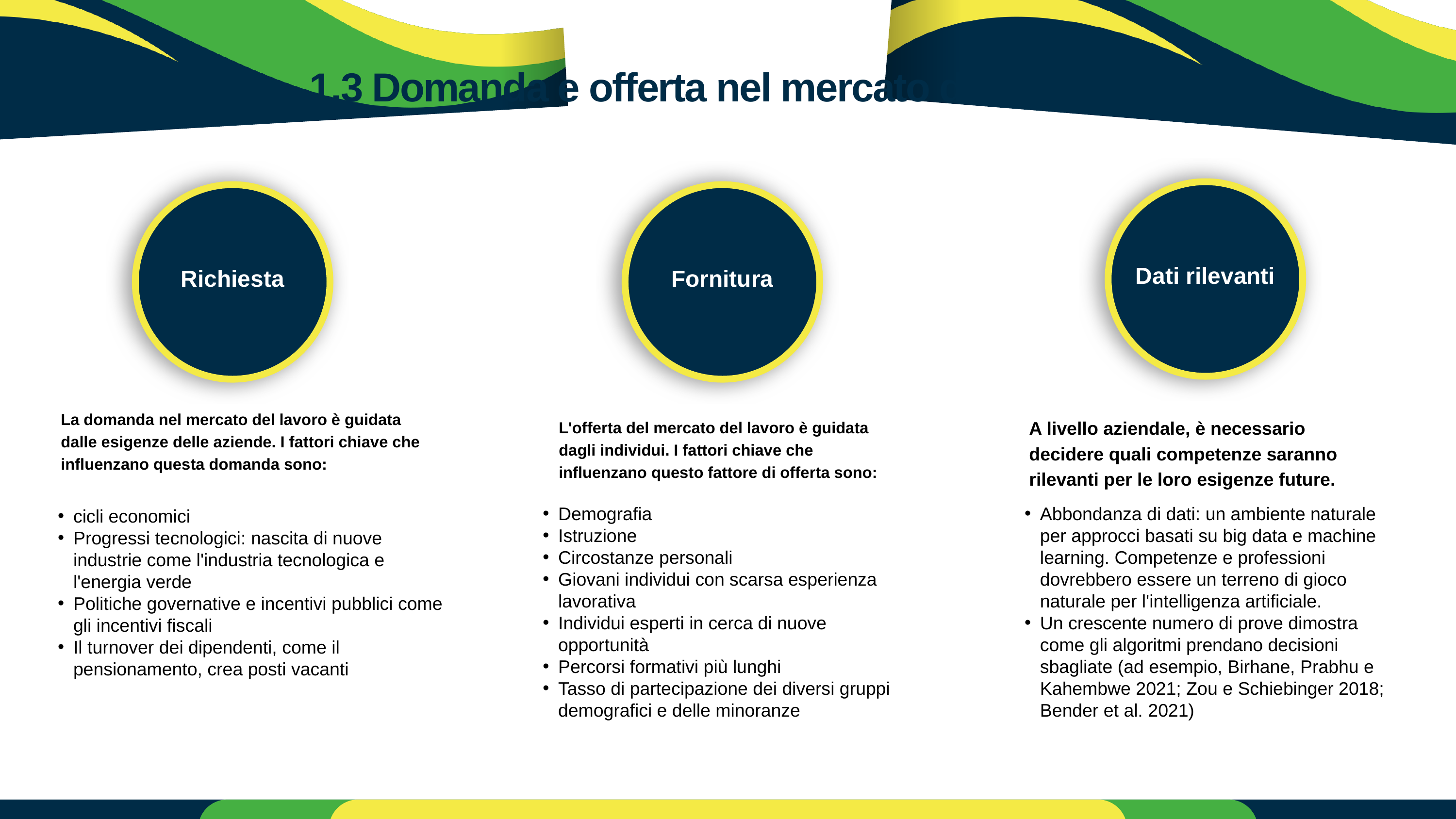

1.3 Domanda e offerta nel mercato del lavoro

Dati rilevanti

Richiesta

Fornitura
La domanda nel mercato del lavoro è guidata dalle esigenze delle aziende. I fattori chiave che influenzano questa domanda sono:
A livello aziendale, è necessario decidere quali competenze saranno rilevanti per le loro esigenze future.
L'offerta del mercato del lavoro è guidata dagli individui. I fattori chiave che influenzano questo fattore di offerta sono:
Demografia
Istruzione
Circostanze personali
Giovani individui con scarsa esperienza lavorativa
Individui esperti in cerca di nuove opportunità
Percorsi formativi più lunghi
Tasso di partecipazione dei diversi gruppi demografici e delle minoranze
Abbondanza di dati: un ambiente naturale per approcci basati su big data e machine learning. Competenze e professioni dovrebbero essere un terreno di gioco naturale per l'intelligenza artificiale.
Un crescente numero di prove dimostra come gli algoritmi prendano decisioni sbagliate (ad esempio, Birhane, Prabhu e Kahembwe 2021; Zou e Schiebinger 2018; Bender et al. 2021)
cicli economici
Progressi tecnologici: nascita di nuove industrie come l'industria tecnologica e l'energia verde
Politiche governative e incentivi pubblici come gli incentivi fiscali
Il turnover dei dipendenti, come il pensionamento, crea posti vacanti